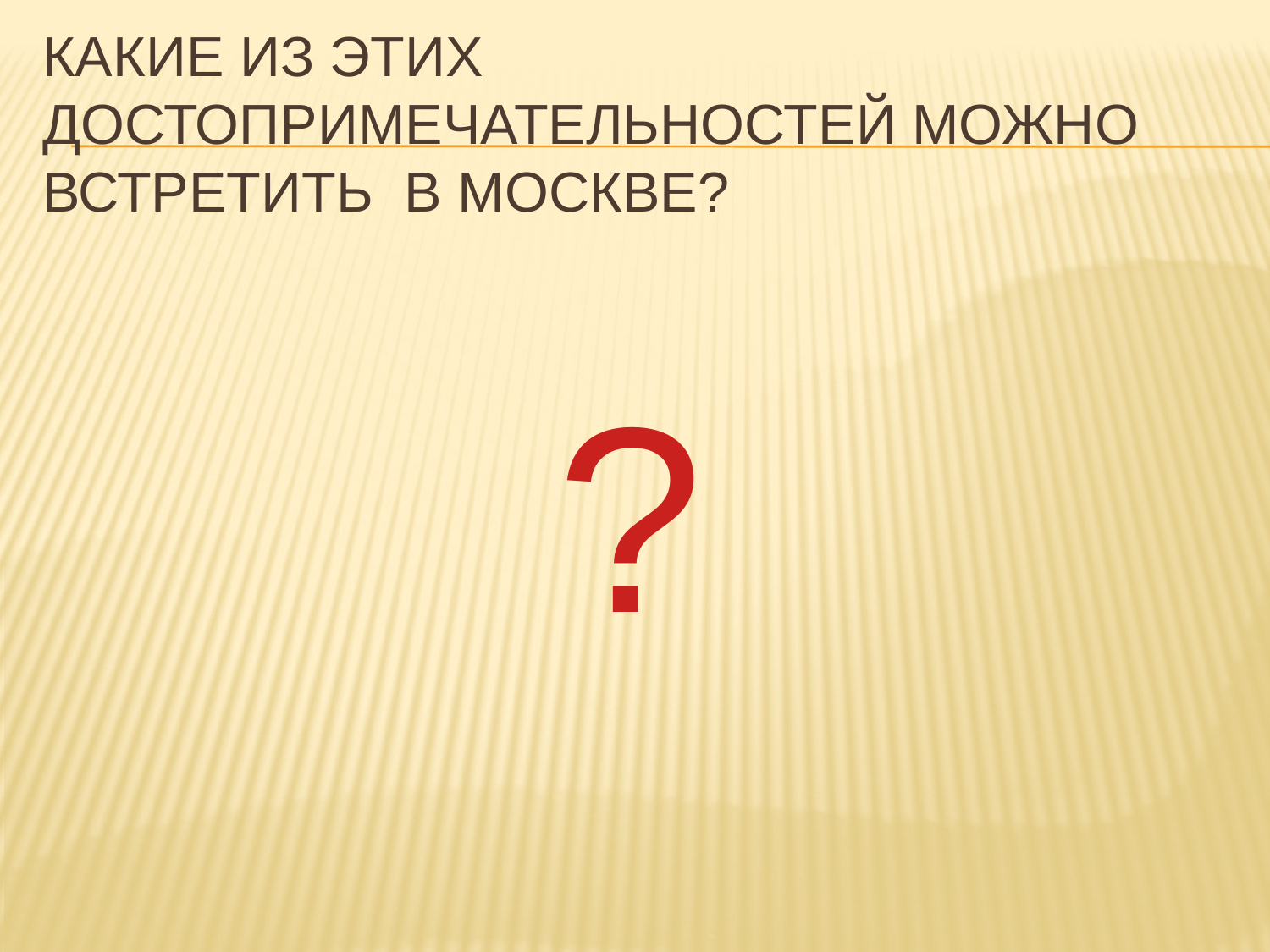

Какие из этих достопримечательностей можно встретить  в Москве?
?